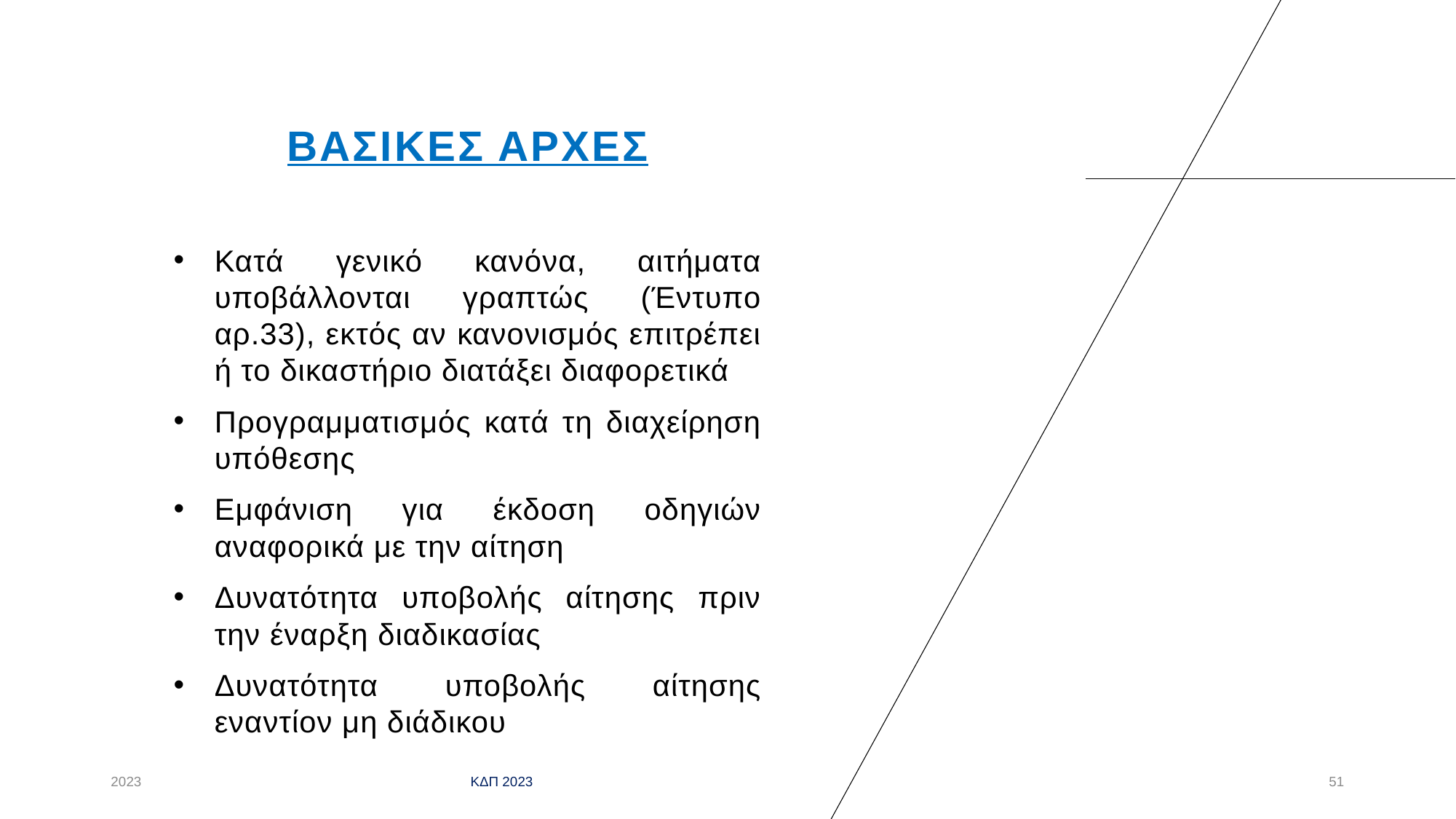

# Βασικεσ αρχεσ
Κατά γενικό κανόνα, αιτήματα υποβάλλονται γραπτώς (Έντυπο αρ.33), εκτός αν κανονισμός επιτρέπει ή το δικαστήριο διατάξει διαφορετικά
Προγραμματισμός κατά τη διαχείρηση υπόθεσης
Εμφάνιση για έκδοση οδηγιών αναφορικά με την αίτηση
Δυνατότητα υποβολής αίτησης πριν την έναρξη διαδικασίας
Δυνατότητα υποβολής αίτησης εναντίον μη διάδικου
2023
ΚΔΠ 2023
51